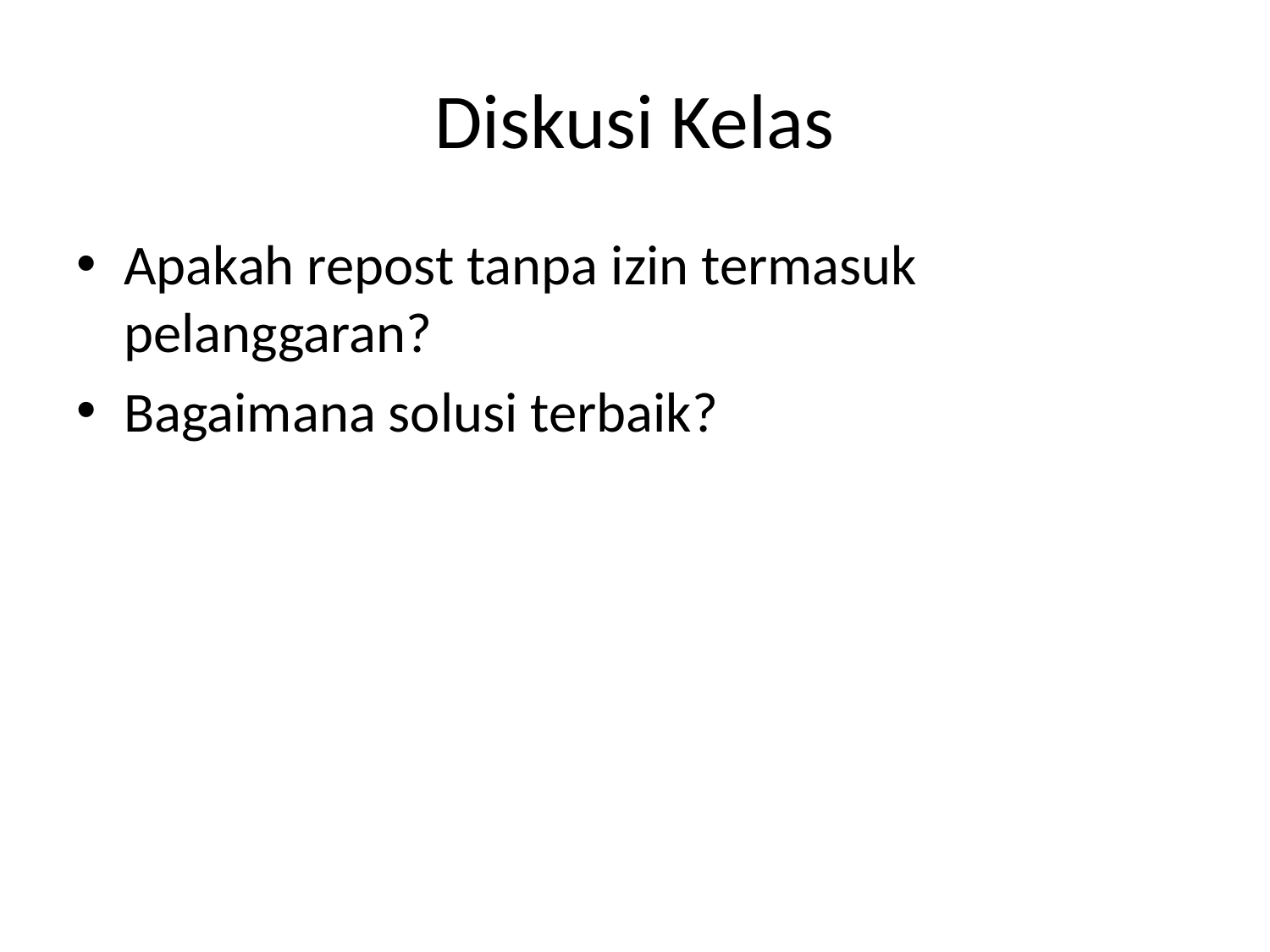

# Diskusi Kelas
Apakah repost tanpa izin termasuk pelanggaran?
Bagaimana solusi terbaik?